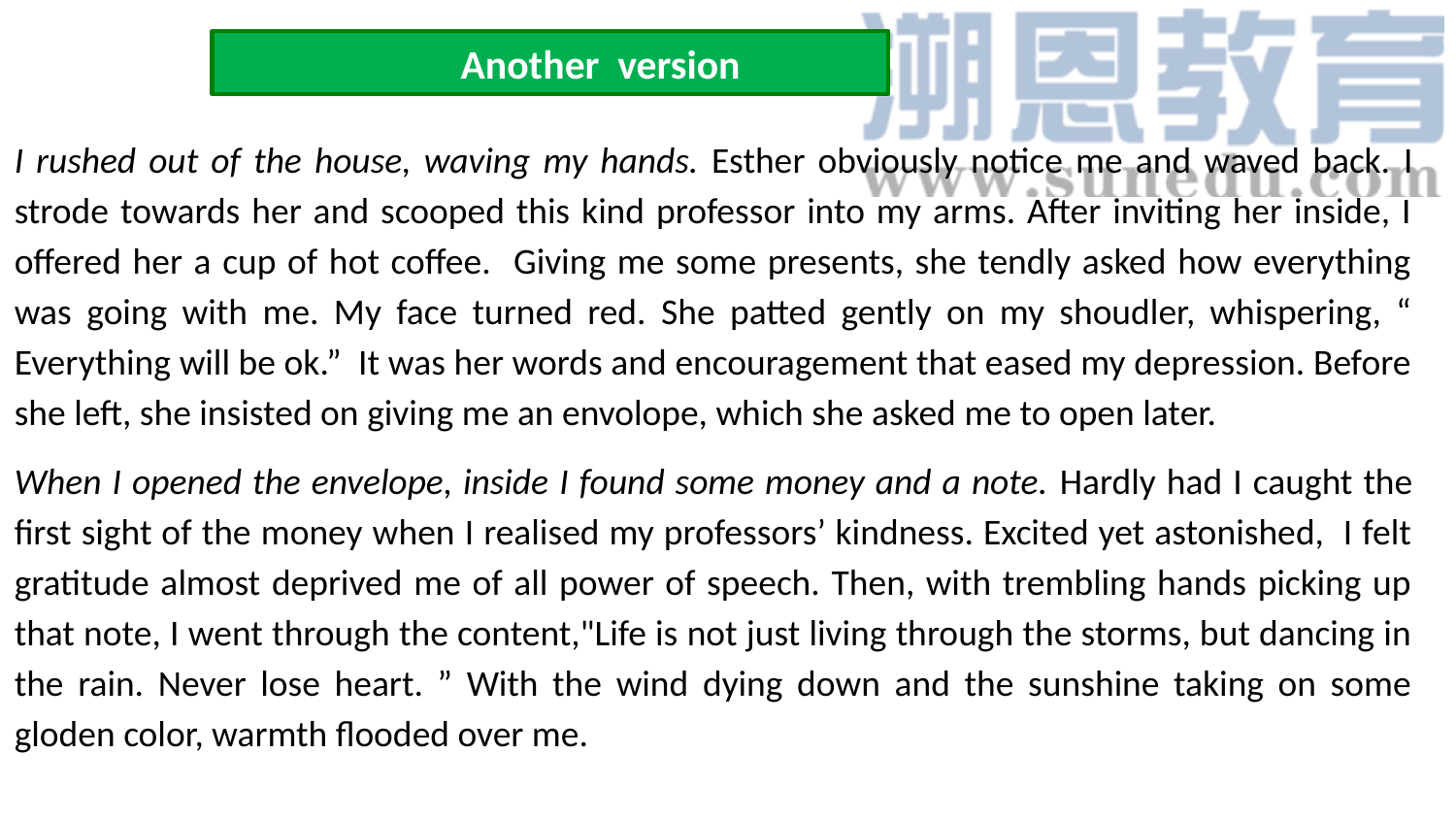

Another  version
I rushed out of the house, waving my hands. Esther obviously notice me and waved back. I strode towards her and scooped this kind professor into my arms. After inviting her inside, I offered her a cup of hot coffee.  Giving me some presents, she tendly asked how everything was going with me. My face turned red. She patted gently on my shoudler, whispering, “ Everything will be ok.”  It was her words and encouragement that eased my depression. Before she left, she insisted on giving me an envolope, which she asked me to open later.

When I opened the envelope, inside I found some money and a note. Hardly had I caught the first sight of the money when I realised my professors’ kindness. Excited yet astonished,  I felt gratitude almost deprived me of all power of speech. Then, with trembling hands picking up that note, I went through the content,"Life is not just living through the storms, but dancing in the rain. Never lose heart. ” With the wind dying down and the sunshine taking on some gloden color, warmth flooded over me.